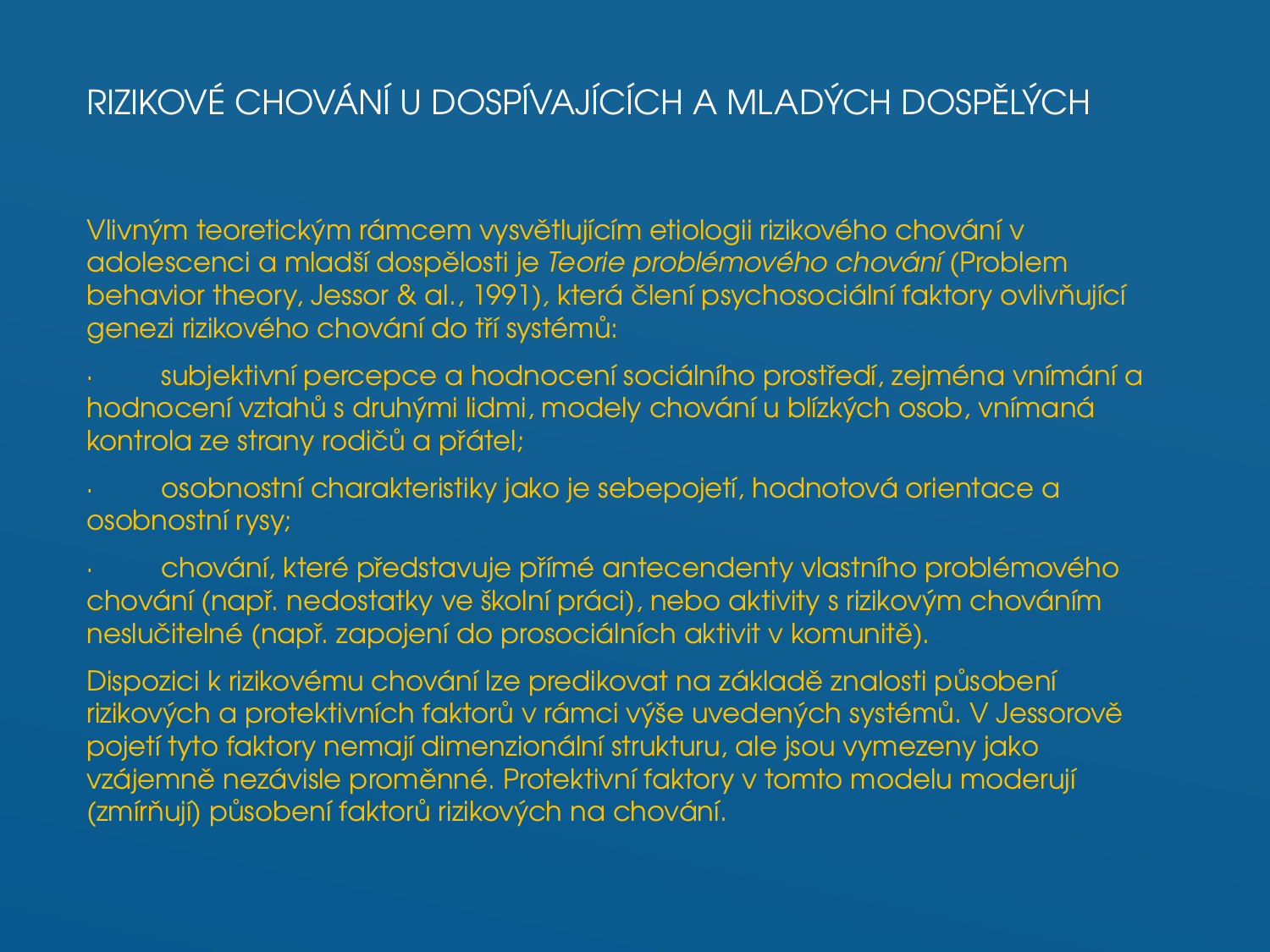

# Rizikové chování u dospívajících a mladých dospělých

Vlivným teoretickým rámcem vysvětlujícím etiologii rizikového chování v adolescenci a mladší dospělosti je Teorie problémového chování (Problem behavior theory, Jessor & al., 1991), která člení psychosociální faktory ovlivňující genezi rizikového chování do tří systémů:
·         subjektivní percepce a hodnocení sociálního prostředí, zejména vnímání a hodnocení vztahů s druhými lidmi, modely chování u blízkých osob, vnímaná kontrola ze strany rodičů a přátel;
·         osobnostní charakteristiky jako je sebepojetí, hodnotová orientace a osobnostní rysy;
·         chování, které představuje přímé antecendenty vlastního problémového chování (např. nedostatky ve školní práci), nebo aktivity s rizikovým chováním neslučitelné (např. zapojení do prosociálních aktivit v komunitě).
Dispozici k rizikovému chování lze predikovat na základě znalosti působení rizikových a protektivních faktorů v rámci výše uvedených systémů. V Jessorově pojetí tyto faktory nemají dimenzionální strukturu, ale jsou vymezeny jako vzájemně nezávisle proměnné. Protektivní faktory v tomto modelu moderují (zmírňují) působení faktorů rizikových na chování.